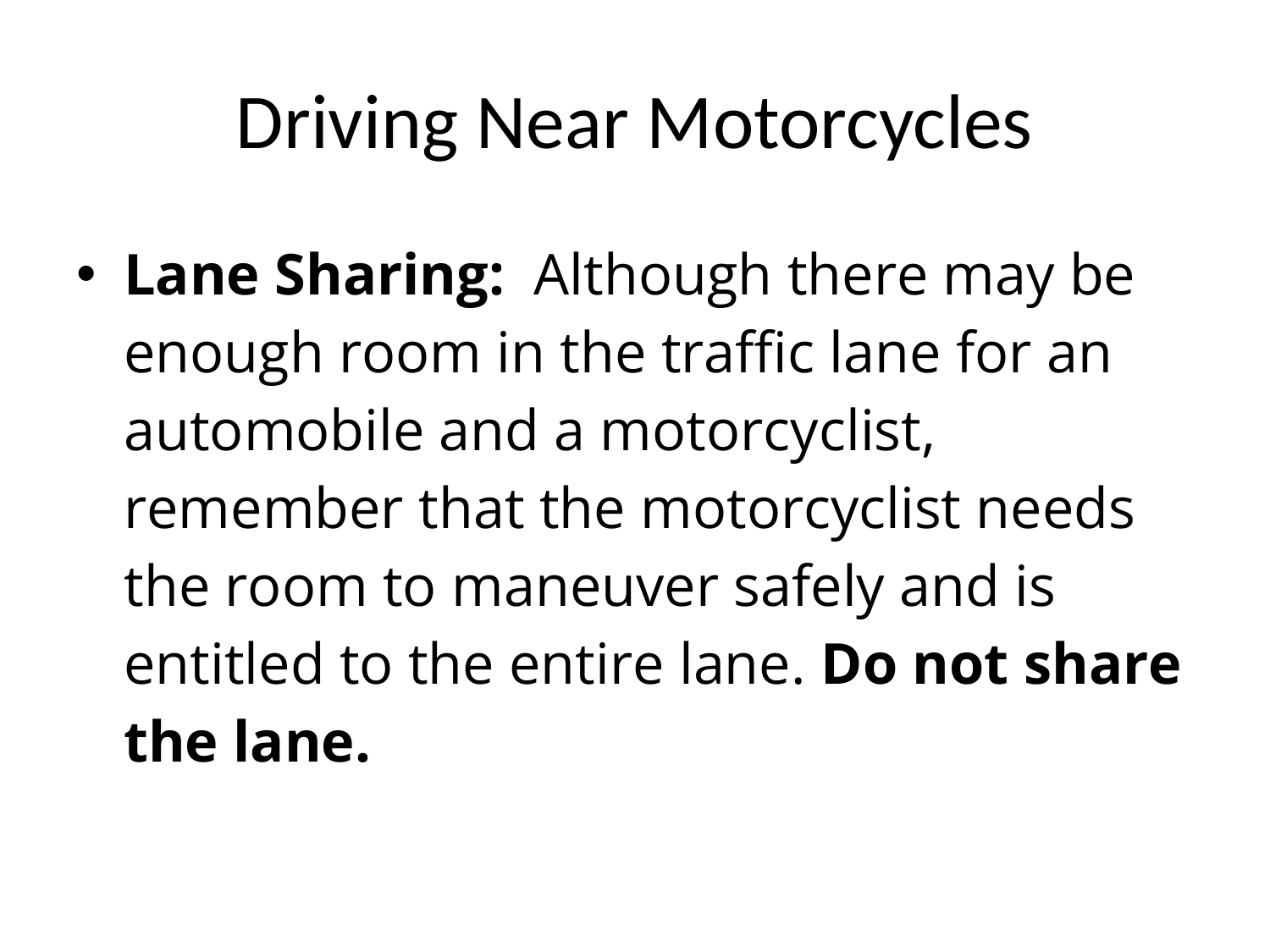

# Driving Near Motorcycles
Lane Sharing:  Although there may be enough room in the traffic lane for an automobile and a motorcyclist, remember that the motorcyclist needs the room to maneuver safely and is entitled to the entire lane. Do not share the lane.